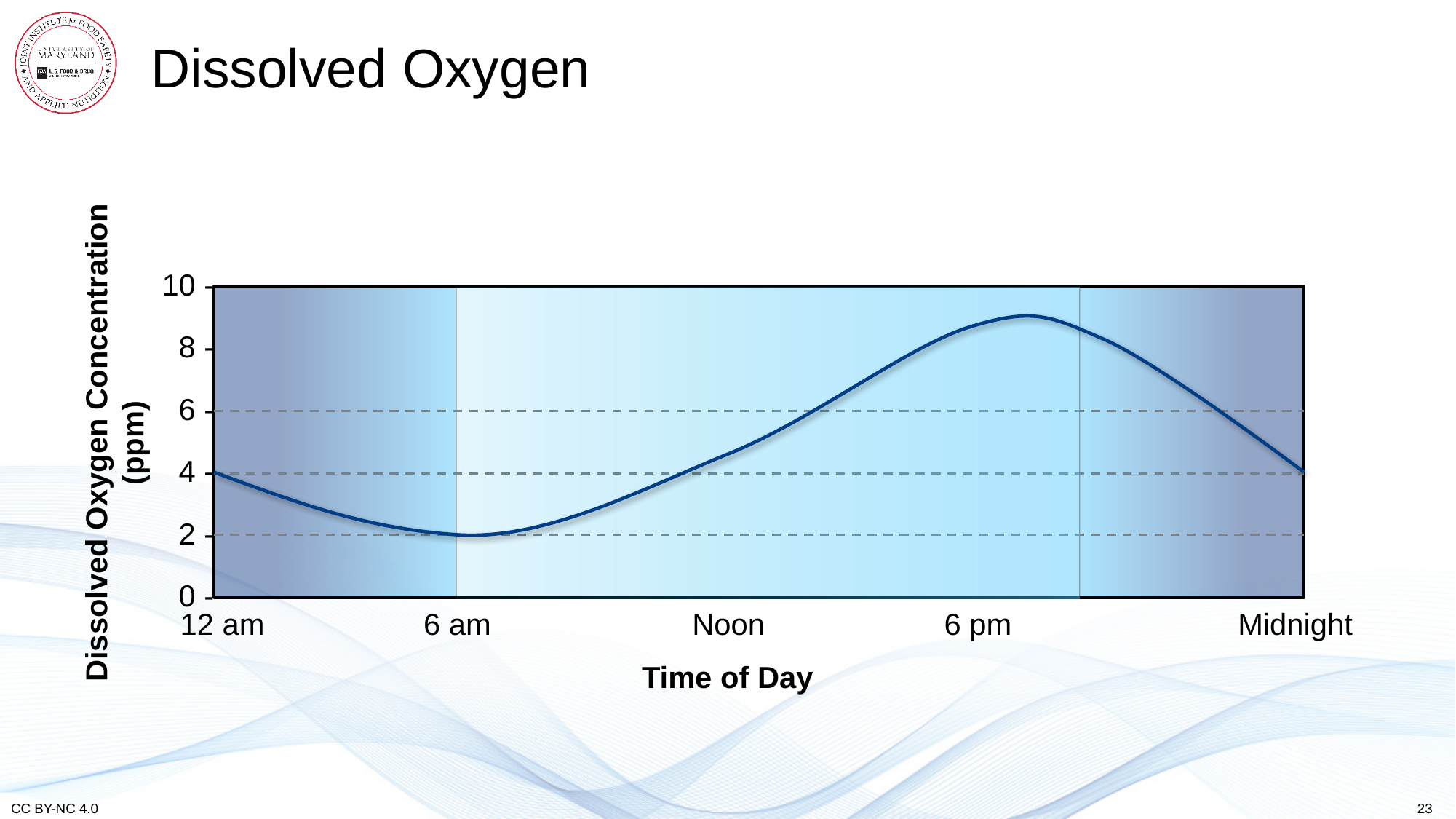

# Dissolved Oxygen
10 -
8 -
6 -
4 -
2 -
0 -

Dissolved Oxygen Concentration
(ppm)
12 am		   6 am		         Noon		6 pm		         Midnight
Time of Day
23